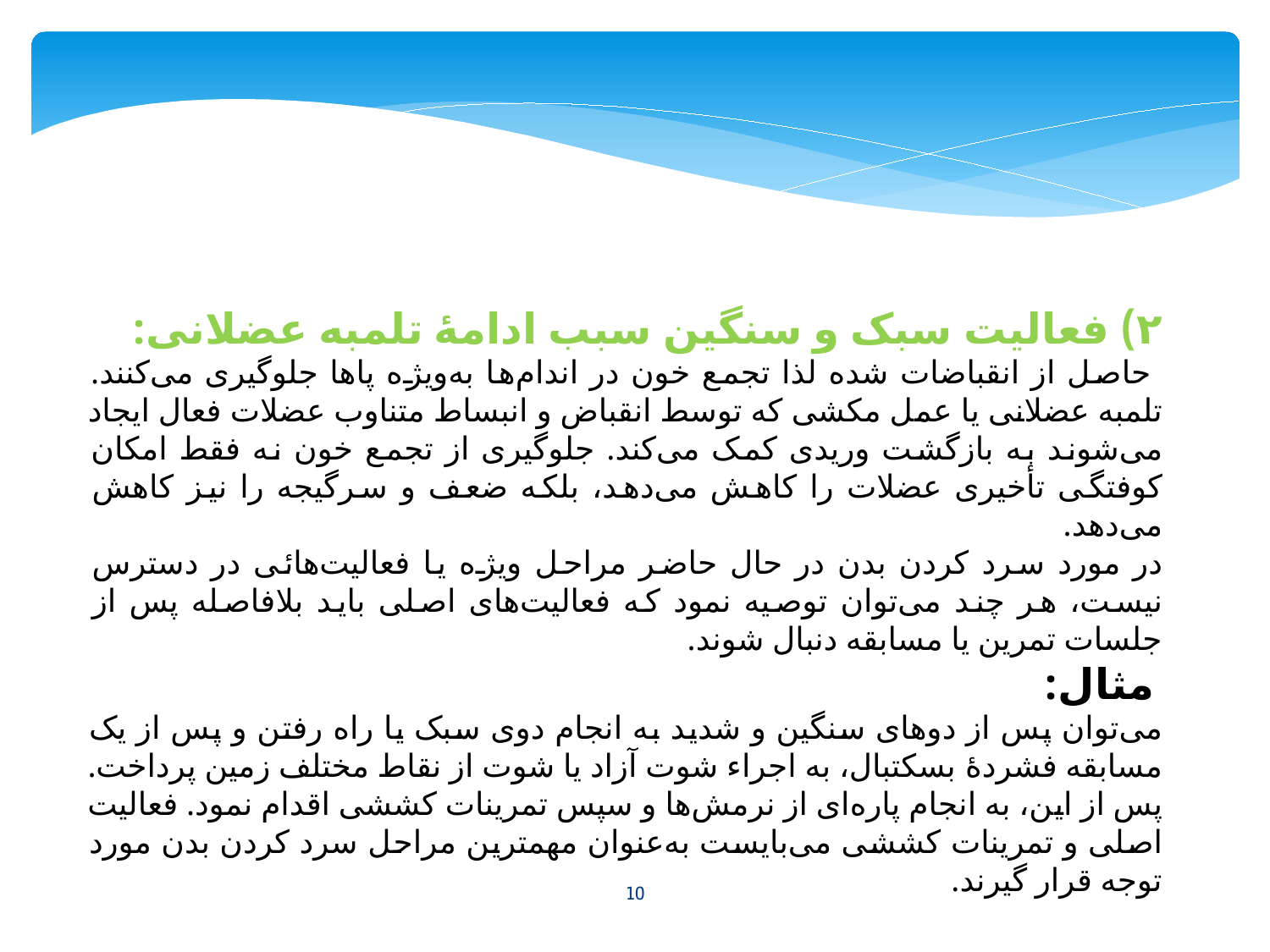

۲) فعالیت سبک و سنگین سبب ادامهٔ تلمبه عضلانی:
 حاصل از انقباضات شده لذا تجمع خون در اندام‌ها به‌ویژه پاها جلوگیری می‌کنند. تلمبه عضلانی یا عمل مکشی که توسط انقباض و انبساط متناوب عضلات فعال ایجاد می‌شوند به بازگشت وریدی کمک می‌کند. جلوگیری از تجمع خون نه فقط امکان کوفتگی تأخیری عضلات را کاهش می‌دهد، بلکه ضعف و سرگیجه را نیز کاهش می‌دهد.
در مورد سرد کردن بدن در حال حاضر مراحل ویژه یا فعالیت‌هائی در دسترس نیست، هر چند می‌توان توصیه نمود که فعالیت‌های اصلی باید بلافاصله پس از جلسات تمرین یا مسابقه دنبال شوند.
 مثال:
می‌توان پس از دوهای سنگین و شدید به انجام دوی سبک یا راه رفتن و پس از یک مسابقه فشردهٔ بسکتبال، به اجراء شوت آزاد یا شوت از نقاط مختلف زمین پرداخت. پس از این، به انجام پاره‌ای از نرمش‌ها و سپس تمرینات کششی اقدام نمود. فعالیت اصلی و تمرینات کششی می‌بایست به‌عنوان مهمترین مراحل سرد کردن بدن مورد توجه قرار گیرند.
10